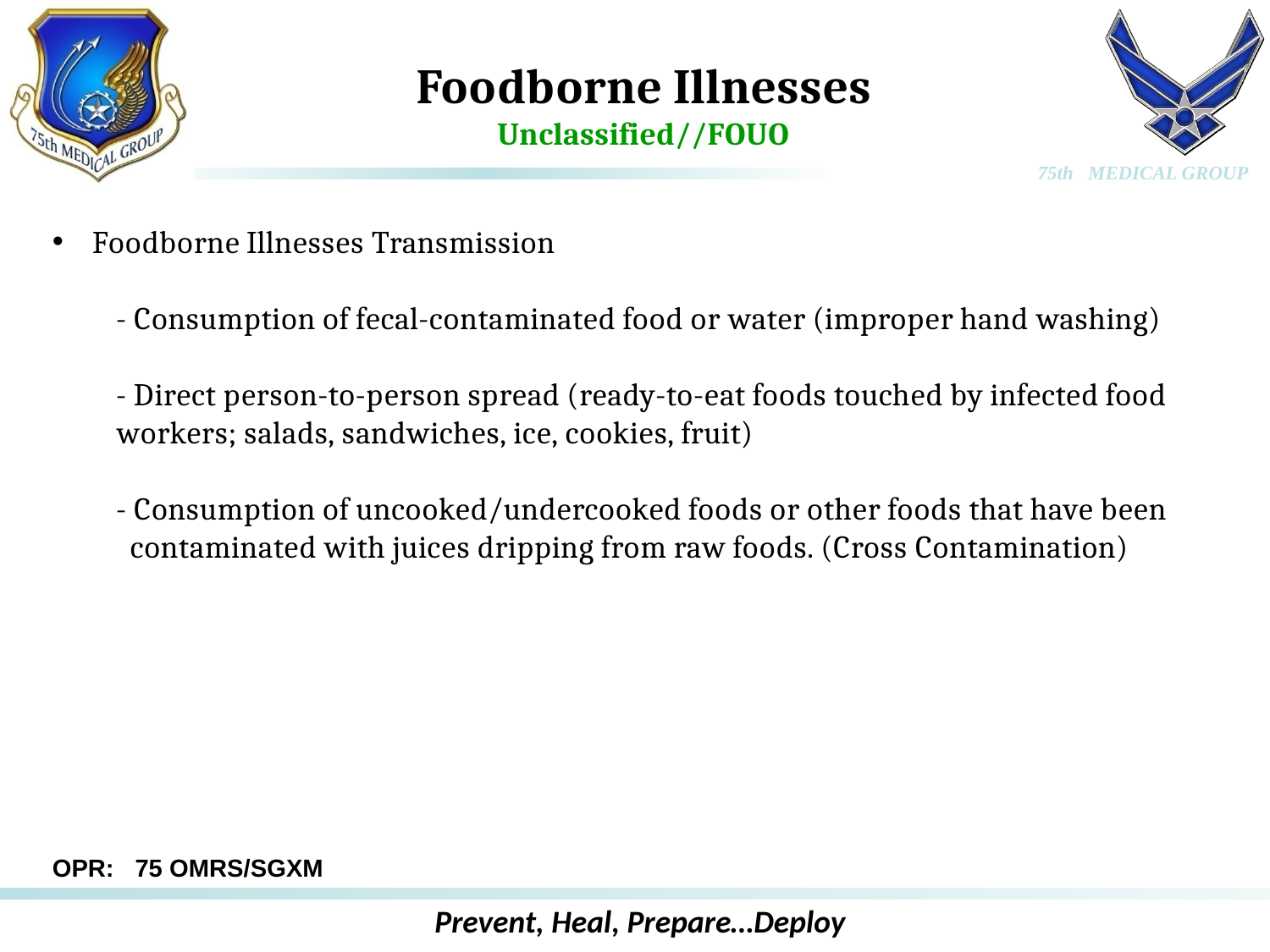

# Foodborne Illnesses Unclassified//FOUO

Foodborne Illnesses Transmission

- Consumption of fecal-contaminated food or water (improper hand washing)

- Direct person-to-person spread (ready-to-eat foods touched by infected food workers; salads, sandwiches, ice, cookies, fruit)

- Consumption of uncooked/undercooked foods or other foods that have been         contaminated with juices dripping from raw foods. (Cross Contamination)

OPR:   75 OMRS/SGXM
Prevent, Heal, Prepare…Deploy